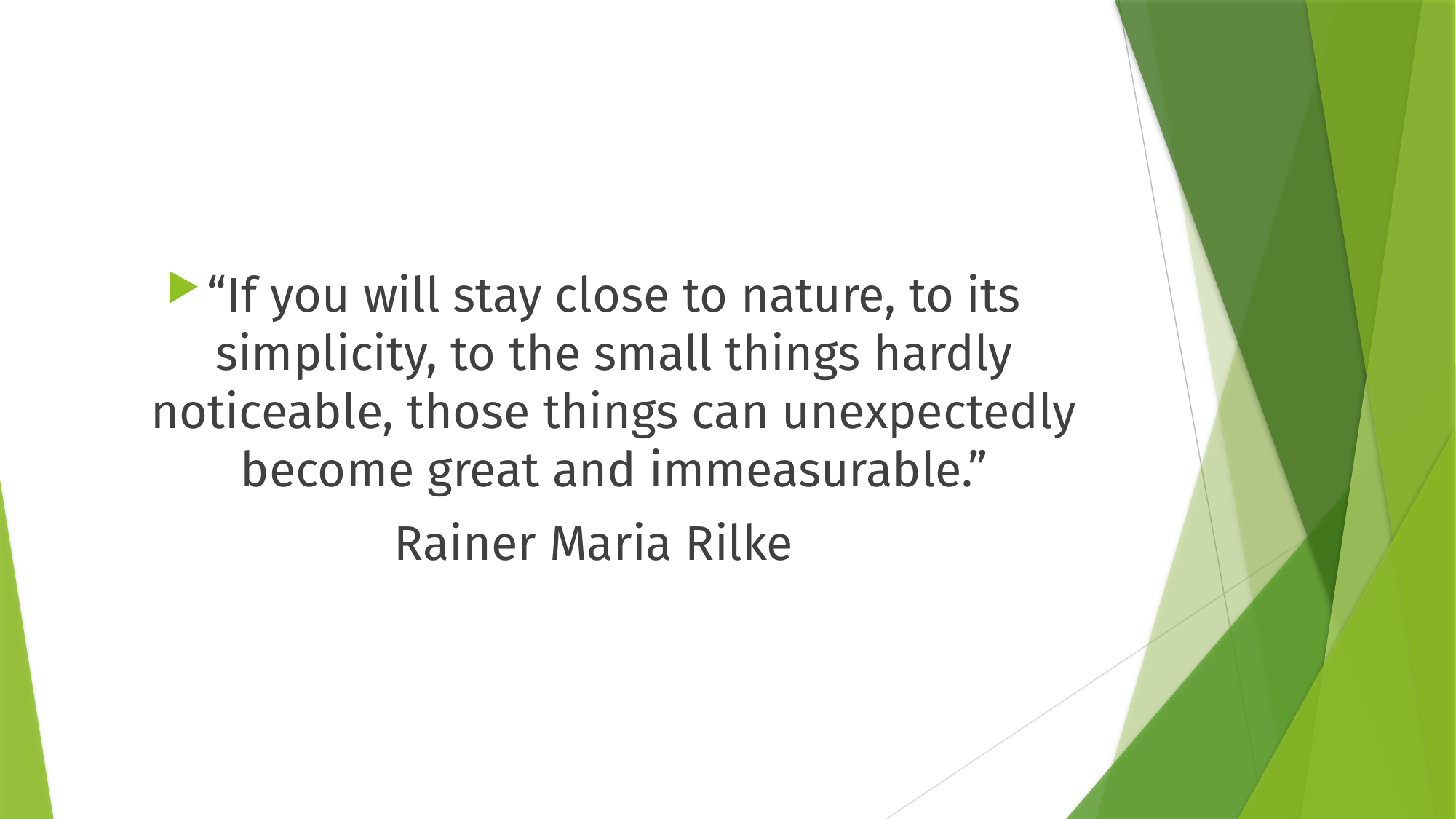

#
“If you will stay close to nature, to its simplicity, to the small things hardly noticeable, those things can unexpectedly become great and immeasurable.”
Rainer Maria Rilke